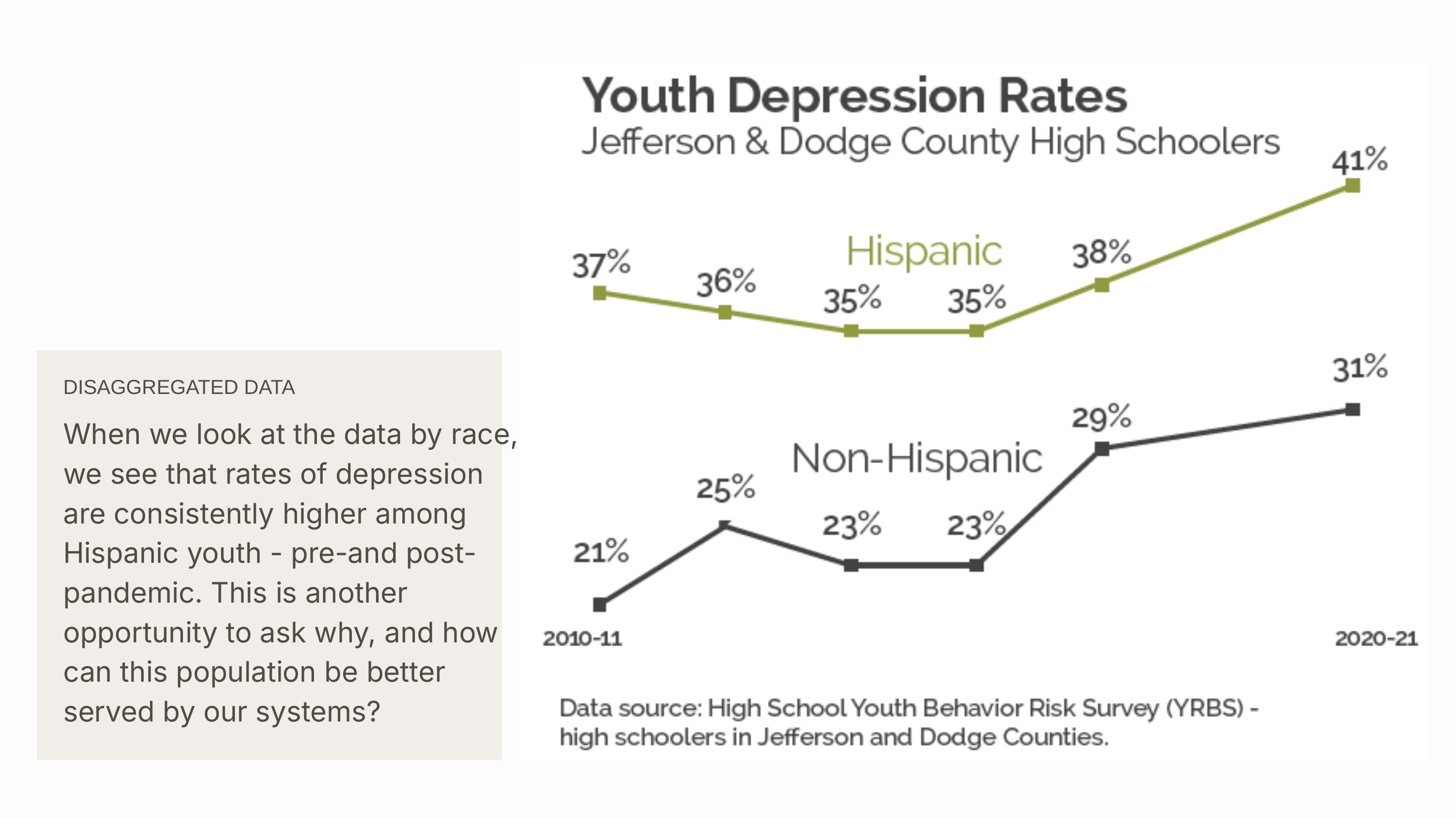

DISAGGREGATED DATA
When we look at the data by race, we see that rates of depression are consistently higher among Hispanic youth - pre-and post-pandemic. This is another opportunity to ask why, and how can this population be better served by our systems?